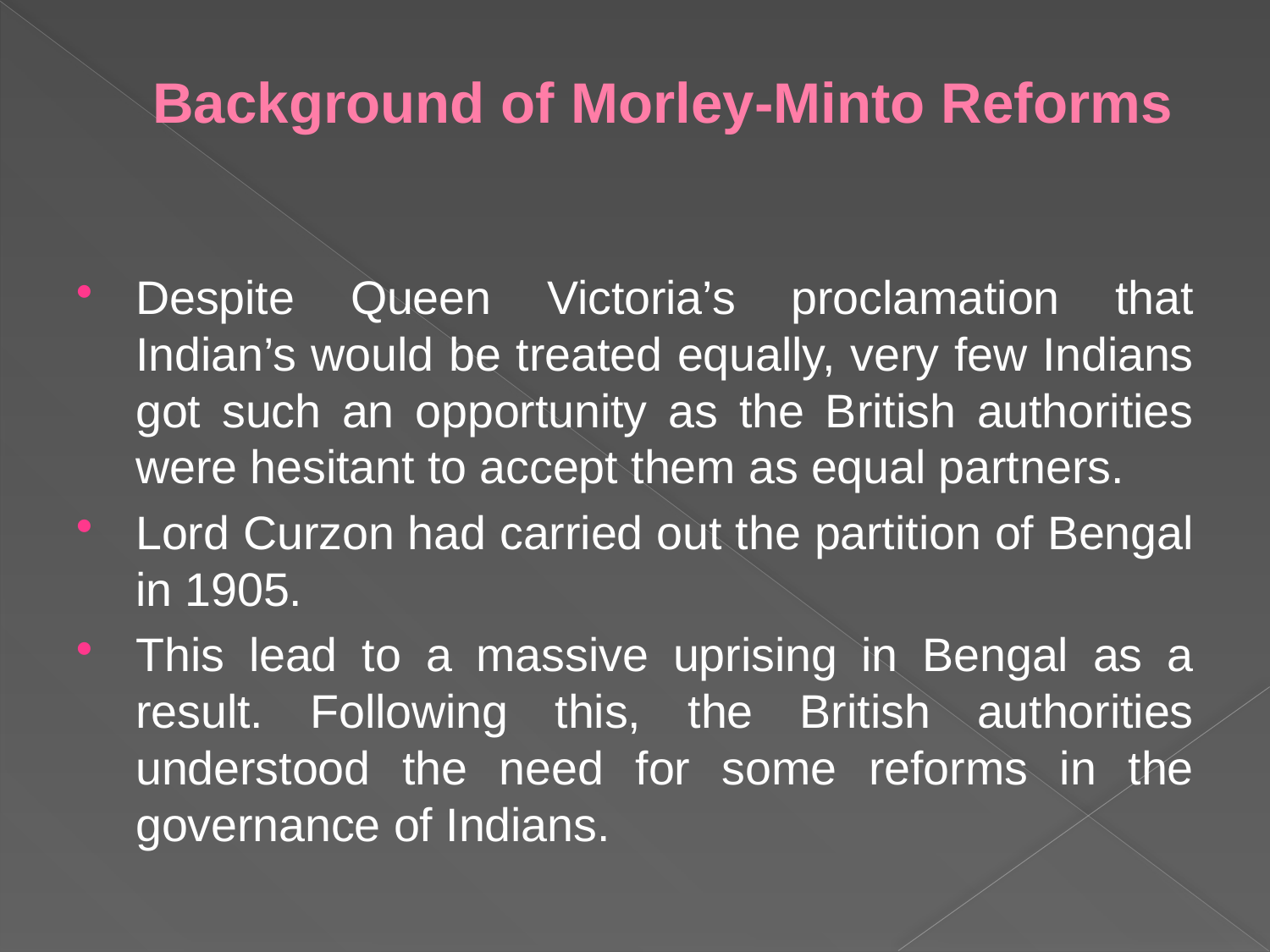

# Background of Morley-Minto Reforms
Despite Queen Victoria’s proclamation that Indian’s would be treated equally, very few Indians got such an opportunity as the British authorities were hesitant to accept them as equal partners.
Lord Curzon had carried out the partition of Bengal in 1905.
This lead to a massive uprising in Bengal as a result. Following this, the British authorities understood the need for some reforms in the governance of Indians.